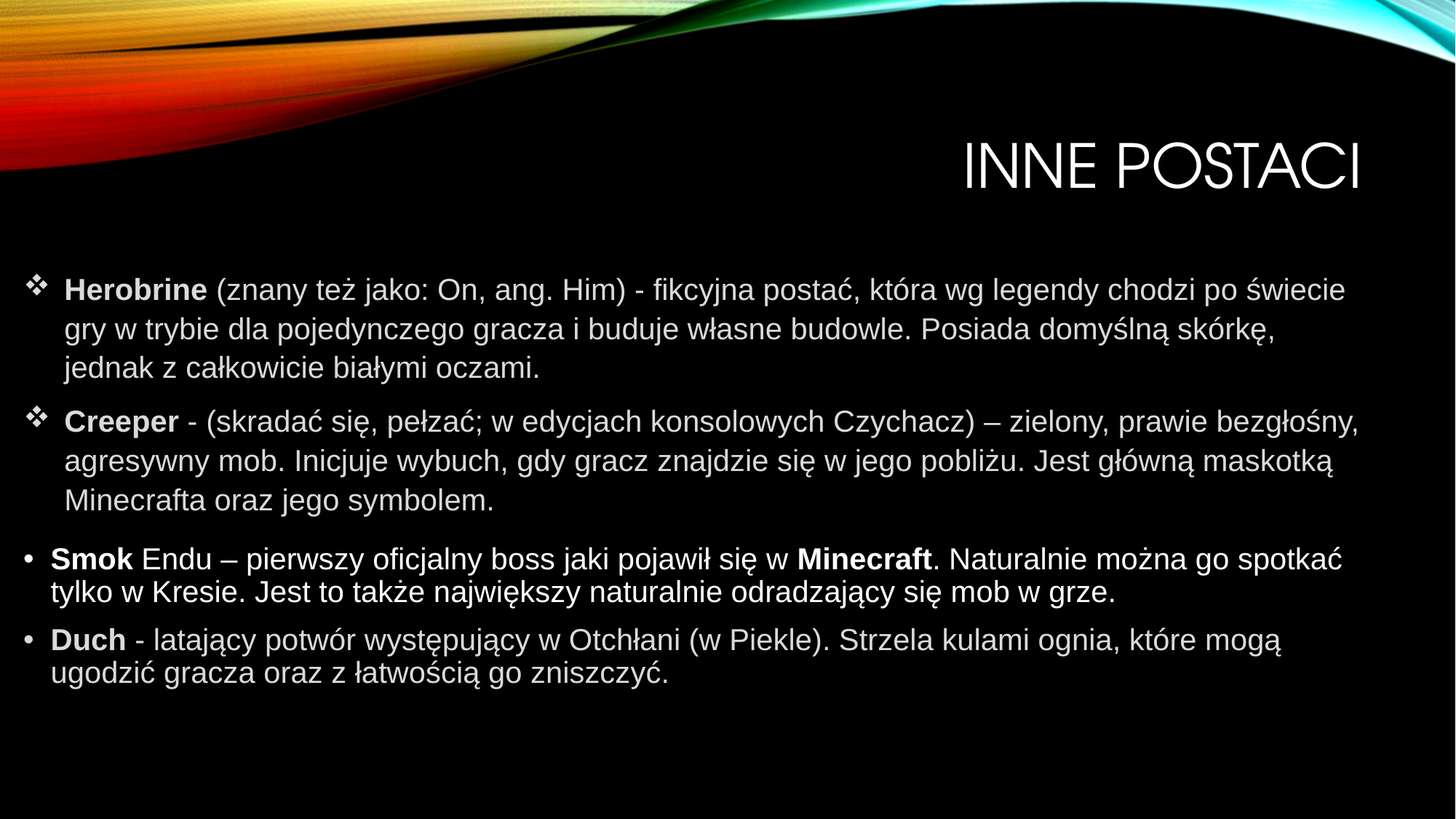

# Inne Postaci
Herobrine (znany też jako: On, ang. Him) - fikcyjna postać, która wg legendy chodzi po świecie gry w trybie dla pojedynczego gracza i buduje własne budowle. Posiada domyślną skórkę, jednak z całkowicie białymi oczami.
Creeper - (skradać się, pełzać; w edycjach konsolowych Czychacz) – zielony, prawie bezgłośny, agresywny mob. Inicjuje wybuch, gdy gracz znajdzie się w jego pobliżu. Jest główną maskotką Minecrafta oraz jego symbolem.
Smok Endu – pierwszy oficjalny boss jaki pojawił się w Minecraft. Naturalnie można go spotkać tylko w Kresie. Jest to także największy naturalnie odradzający się mob w grze.
Duch - latający potwór występujący w Otchłani (w Piekle). Strzela kulami ognia, które mogą ugodzić gracza oraz z łatwością go zniszczyć.